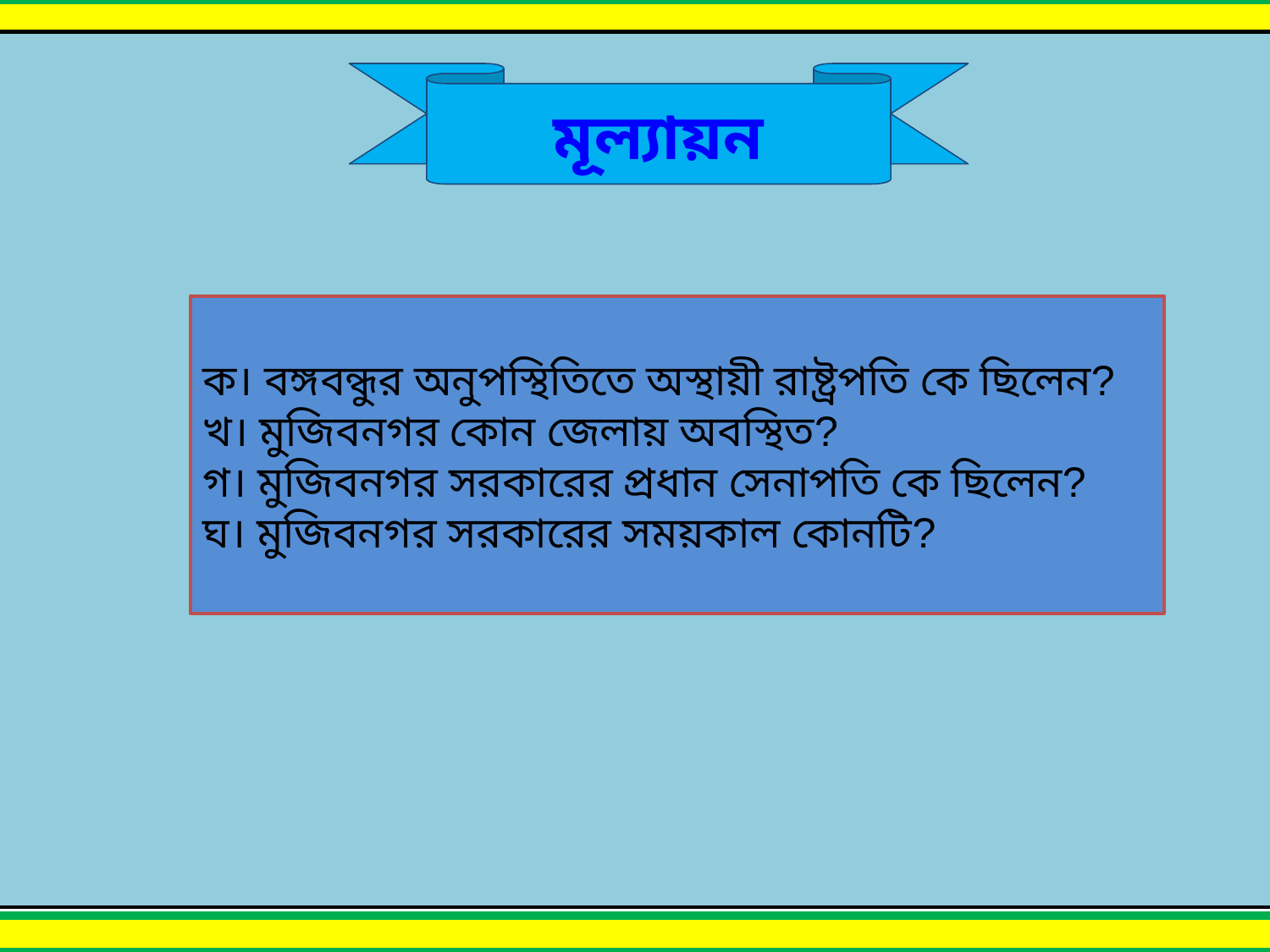

মূল্যায়ন

ক। বঙ্গবন্ধুর অনুপস্থিতিতে অস্থায়ী রাষ্ট্রপতি কে ছিলেন?
খ। মুজিবনগর কোন জেলায় অবস্থিত?
গ। মুজিবনগর সরকারের প্রধান সেনাপতি কে ছিলেন?
ঘ। মুজিবনগর সরকারের সময়কাল কোনটি?